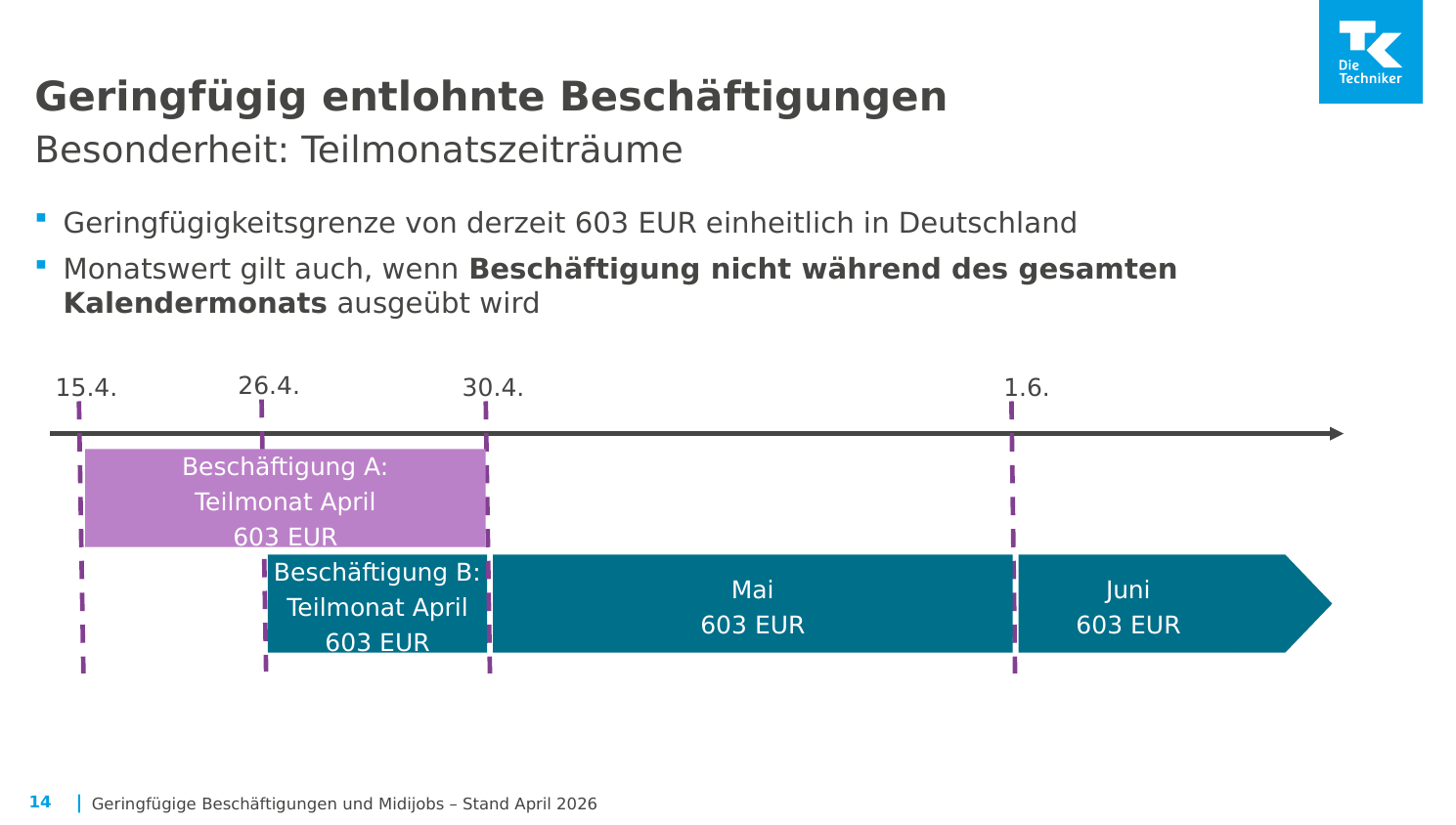

# Geringfügig entlohnte Beschäftigungen Besonderheit: Teilmonatszeiträume
Geringfügigkeitsgrenze von derzeit 603 EUR einheitlich in Deutschland
Monatswert gilt auch, wenn Beschäftigung nicht während des gesamten Kalendermonats ausgeübt wird

  26.4.
  15.4.
  30.4.
    1.6.
Beschäftigung A:
Teilmonat April
603 EUR
Beschäftigung B:
Teilmonat April
603 EUR
Mai
603 EUR
Juni
603 EUR

14
Geringfügige Beschäftigungen und Midijobs – Stand April 2026